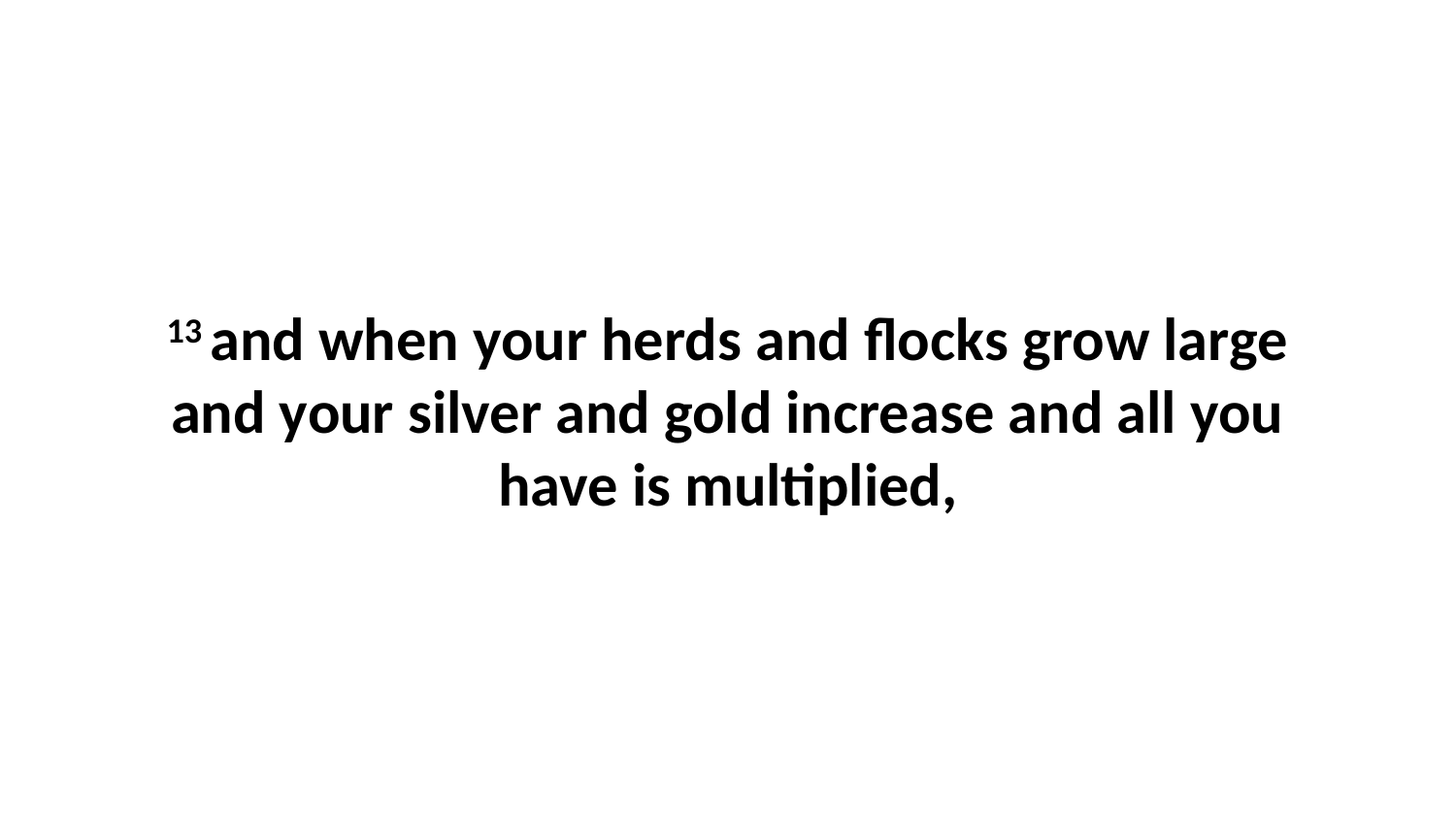

13 and when your herds and flocks grow large and your silver and gold increase and all you have is multiplied,